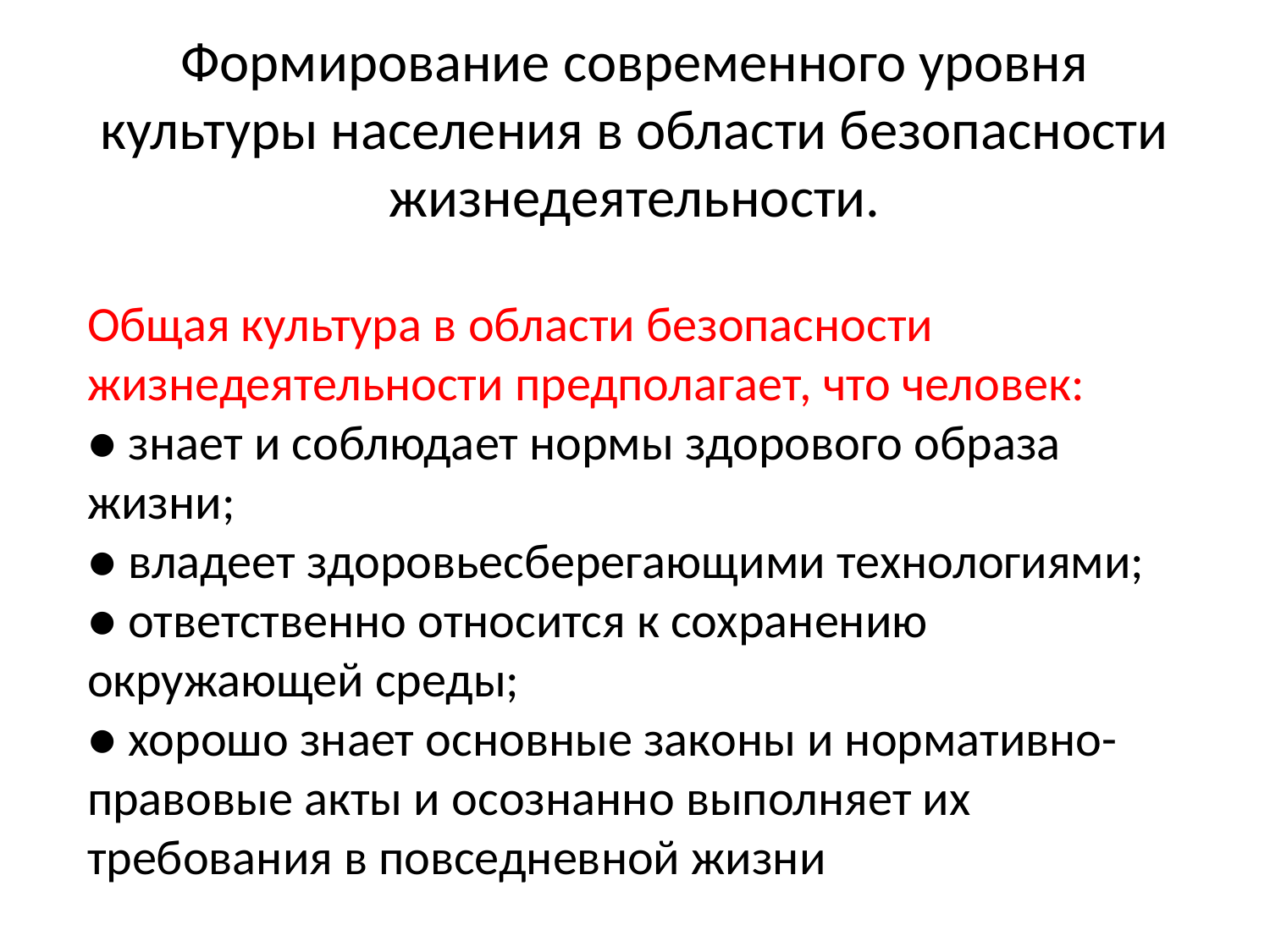

Формирование современного уровня культуры населения в области безопасности жизнедеятельности.
Общая культура в области безопасности жизнедеятельности предполагает, что человек:
● знает и соблюдает нормы здорового образа жизни;
● владеет здоровьесберегающими технологиями;
● ответственно относится к сохранению окружающей среды;
● хорошо знает основные законы и нормативно-правовые акты и осознанно выполняет их требования в повседневной жизни